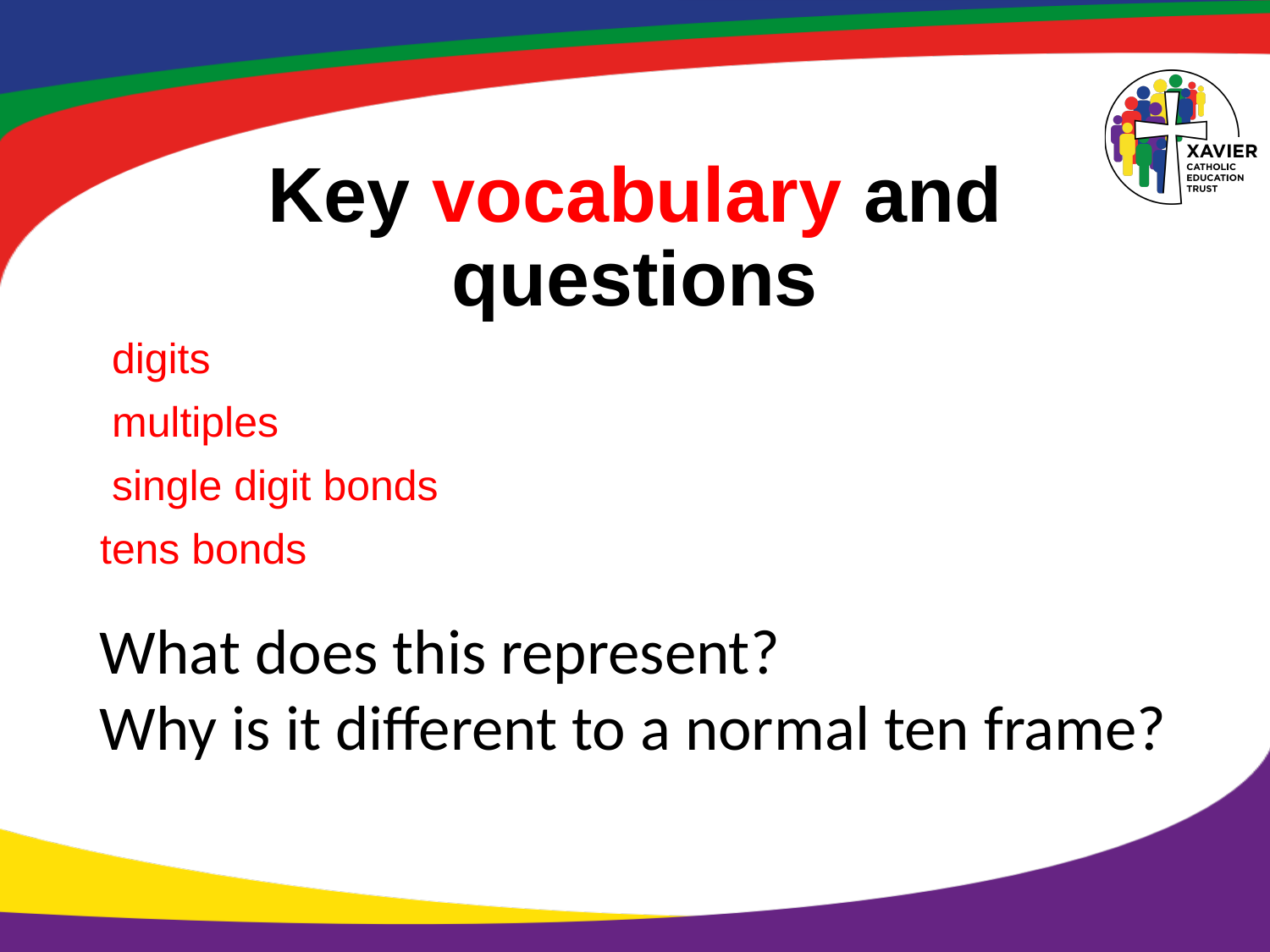

# Key vocabulary and questions
 digits
 multiples
 single digit bonds
tens bonds
What does this represent?
Why is it different to a normal ten frame?